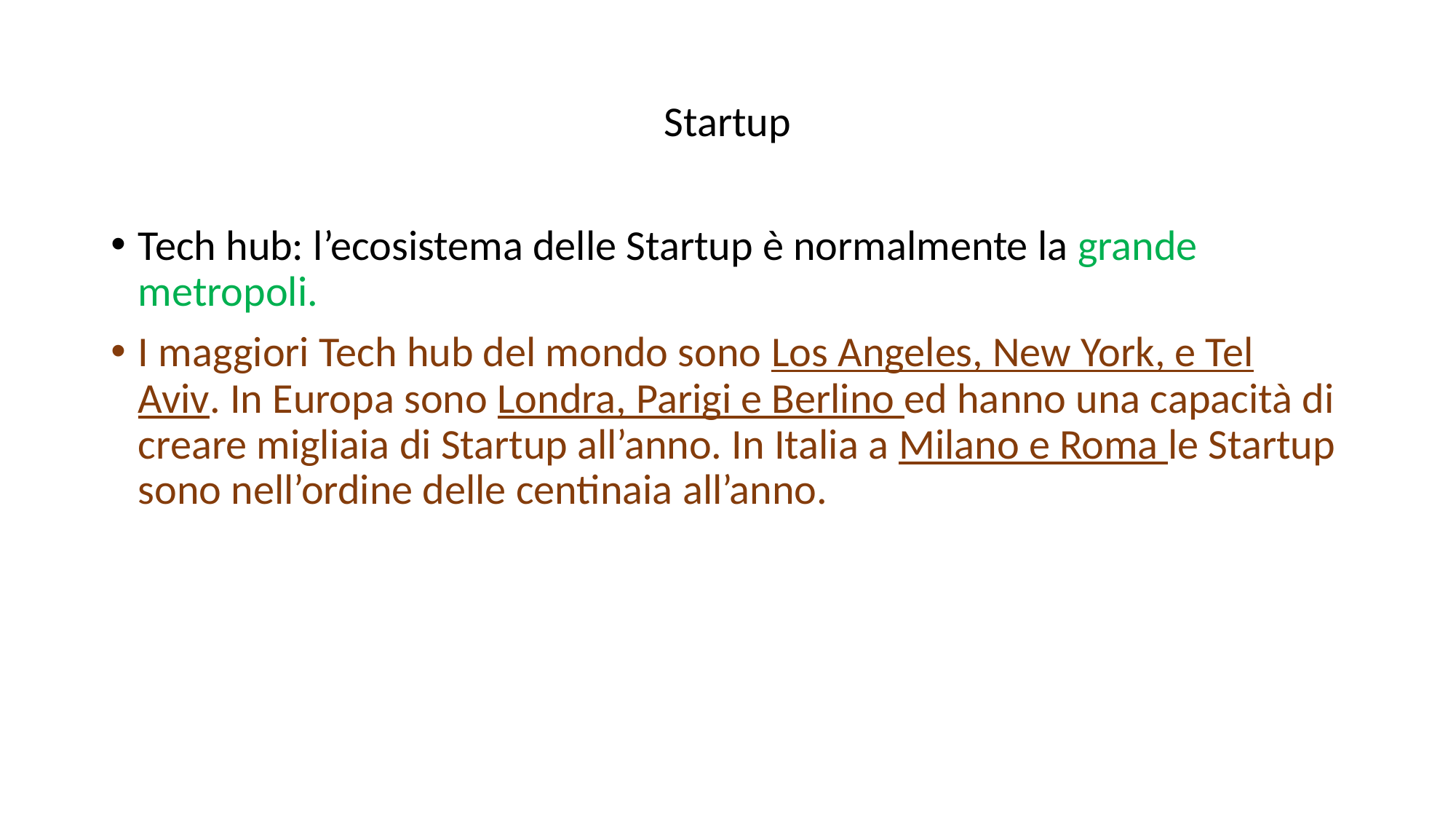

# Startup
Tech hub: l’ecosistema delle Startup è normalmente la grande metropoli.
I maggiori Tech hub del mondo sono Los Angeles, New York, e Tel Aviv. In Europa sono Londra, Parigi e Berlino ed hanno una capacità di creare migliaia di Startup all’anno. In Italia a Milano e Roma le Startup sono nell’ordine delle centinaia all’anno.